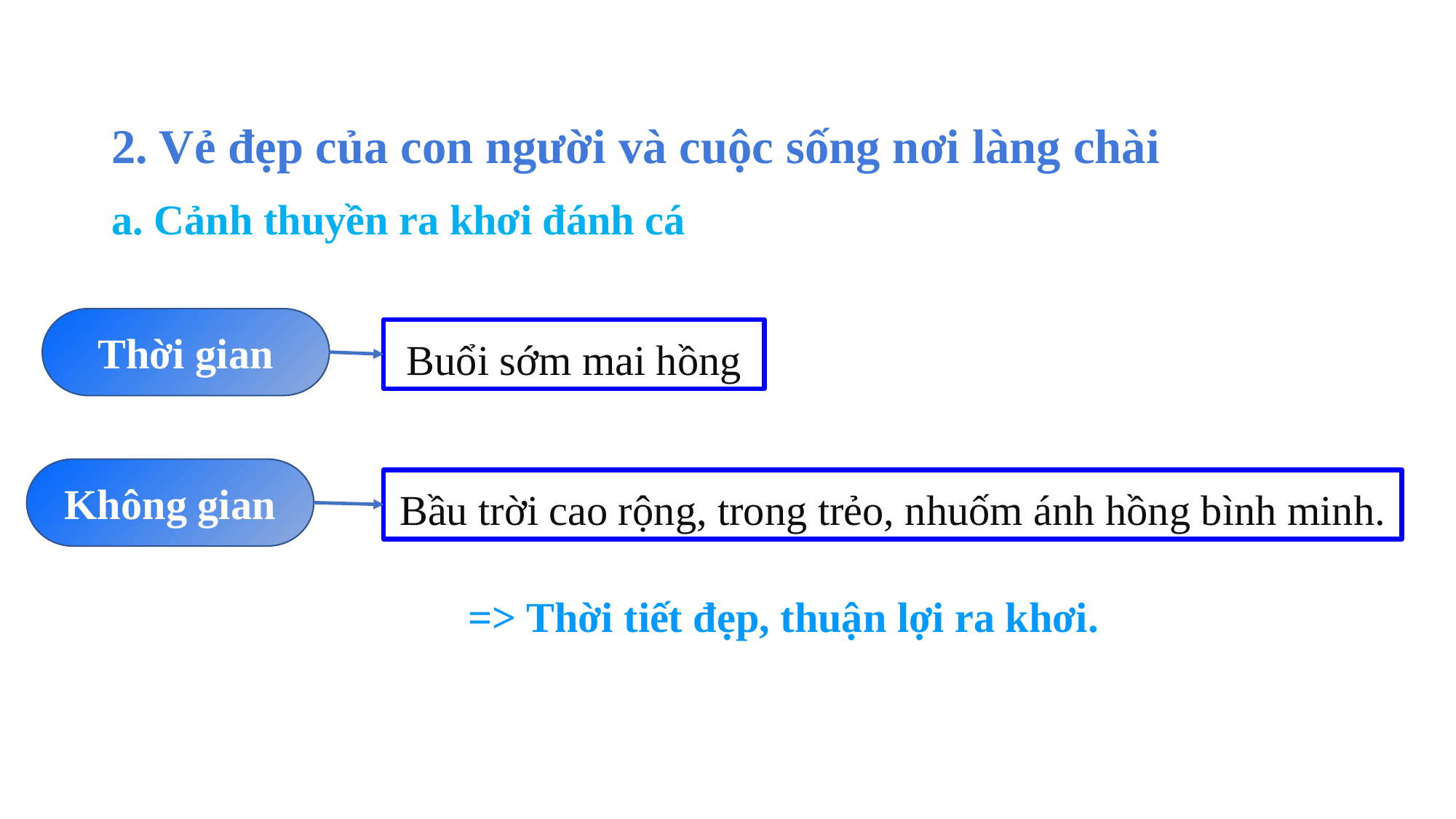

2. Vẻ đẹp của con người và cuộc sống nơi làng chài
a. Cảnh thuyền ra khơi đánh cá
Thời gian
Buổi sớm mai hồng
Không gian
Bầu trời cao rộng, trong trẻo, nhuốm ánh hồng bình minh.
=> Thời tiết đẹp, thuận lợi ra khơi.